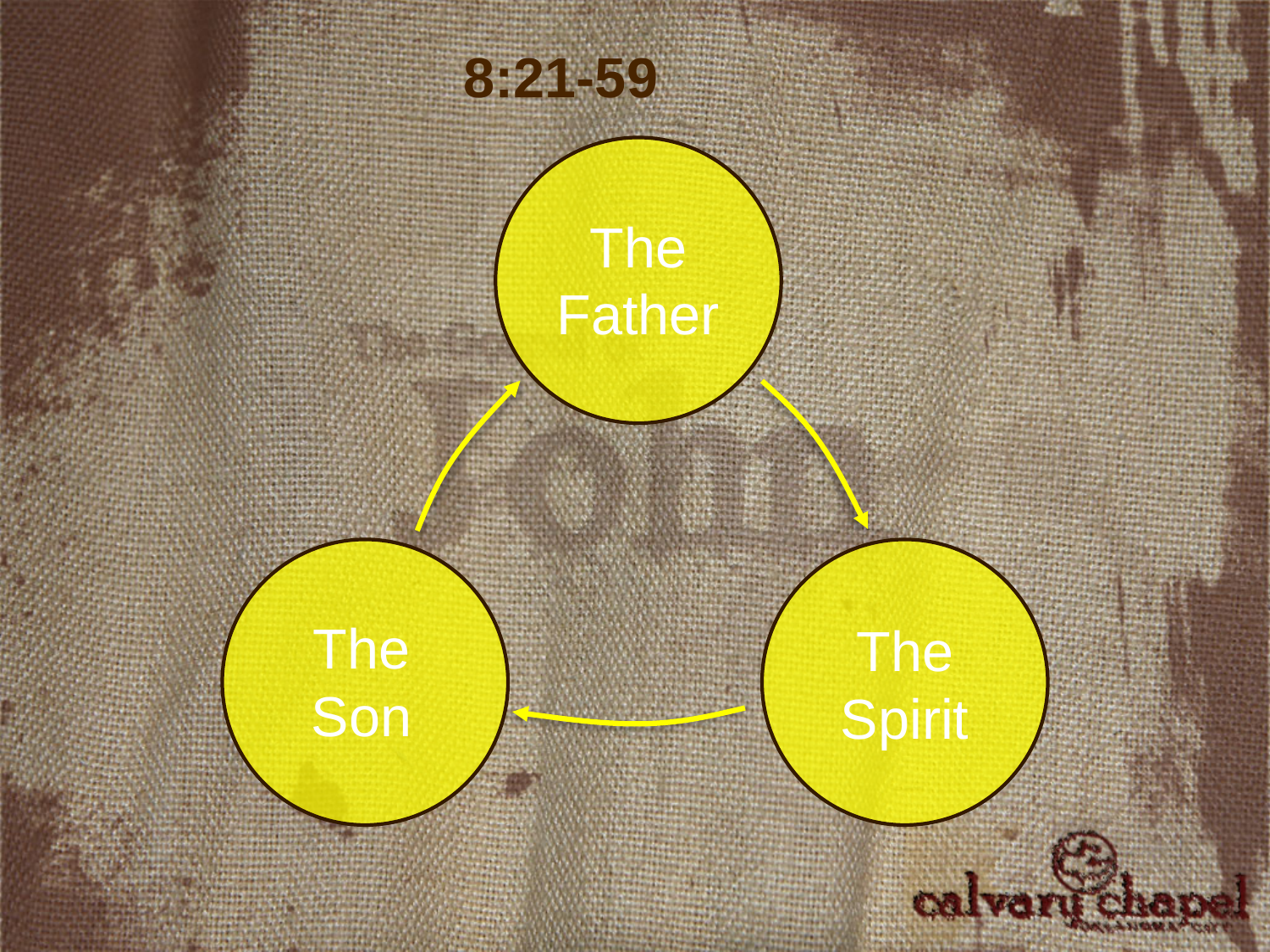

8:21-59

The Father

The Son

The Spirit